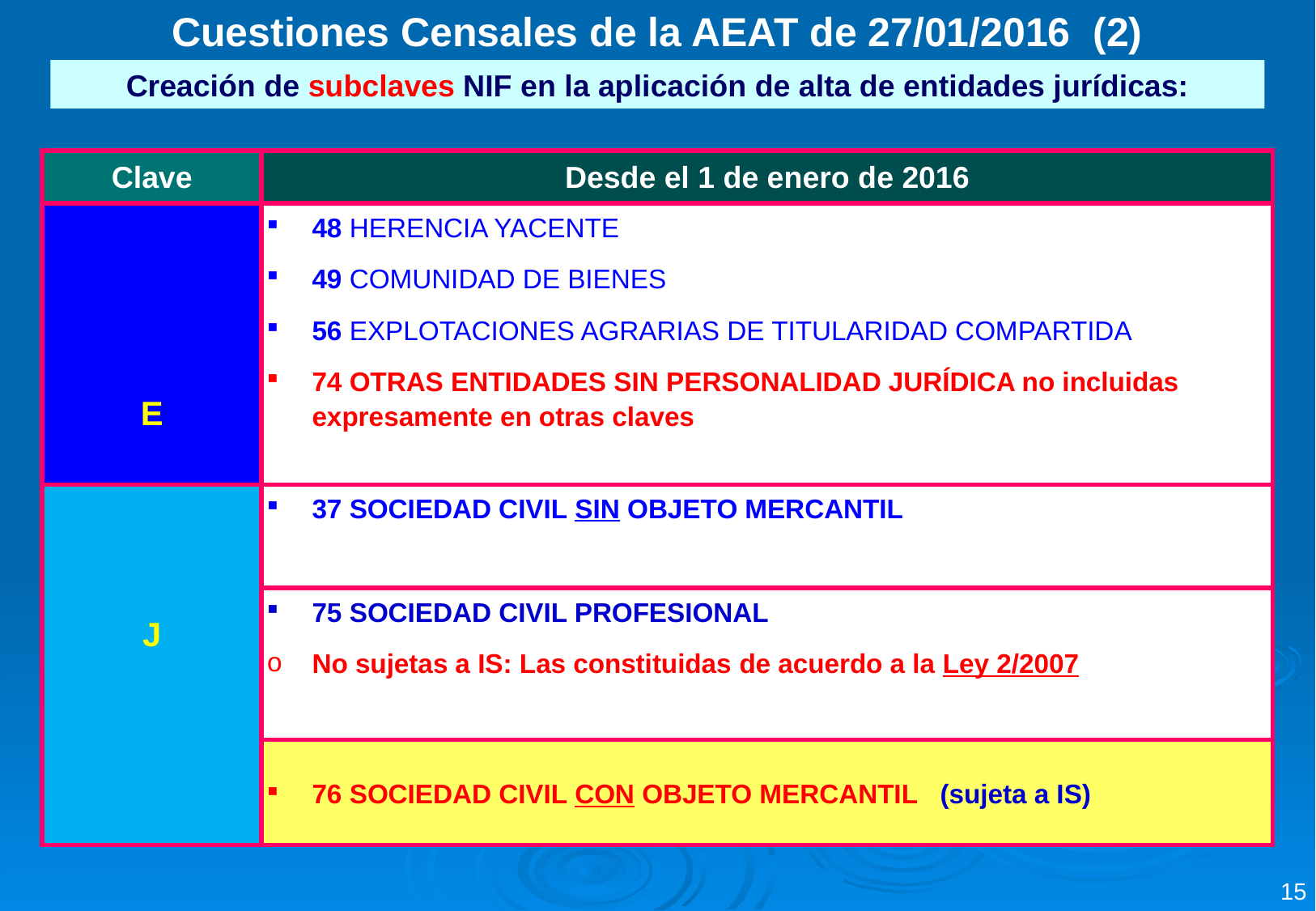

Cuestiones Censales de la AEAT de 27/01/2016  (2)
Creación de subclaves NIF en la aplicación de alta de entidades jurídicas:
| Clave | Desde el 1 de enero de 2016 |
| --- | --- |
| E | 48 HERENCIA YACENTE 49 COMUNIDAD DE BIENES 56 EXPLOTACIONES AGRARIAS DE TITULARIDAD COMPARTIDA 74 OTRAS ENTIDADES SIN PERSONALIDAD JURÍDICA no incluidas expresamente en otras claves |
| J | 37 SOCIEDAD CIVIL SIN OBJETO MERCANTIL |
|  | 75 SOCIEDAD CIVIL PROFESIONAL No sujetas a IS: Las constituidas de acuerdo a la Ley 2/2007 |
|  | 76 SOCIEDAD CIVIL CON OBJETO MERCANTIL (sujeta a IS) |
15